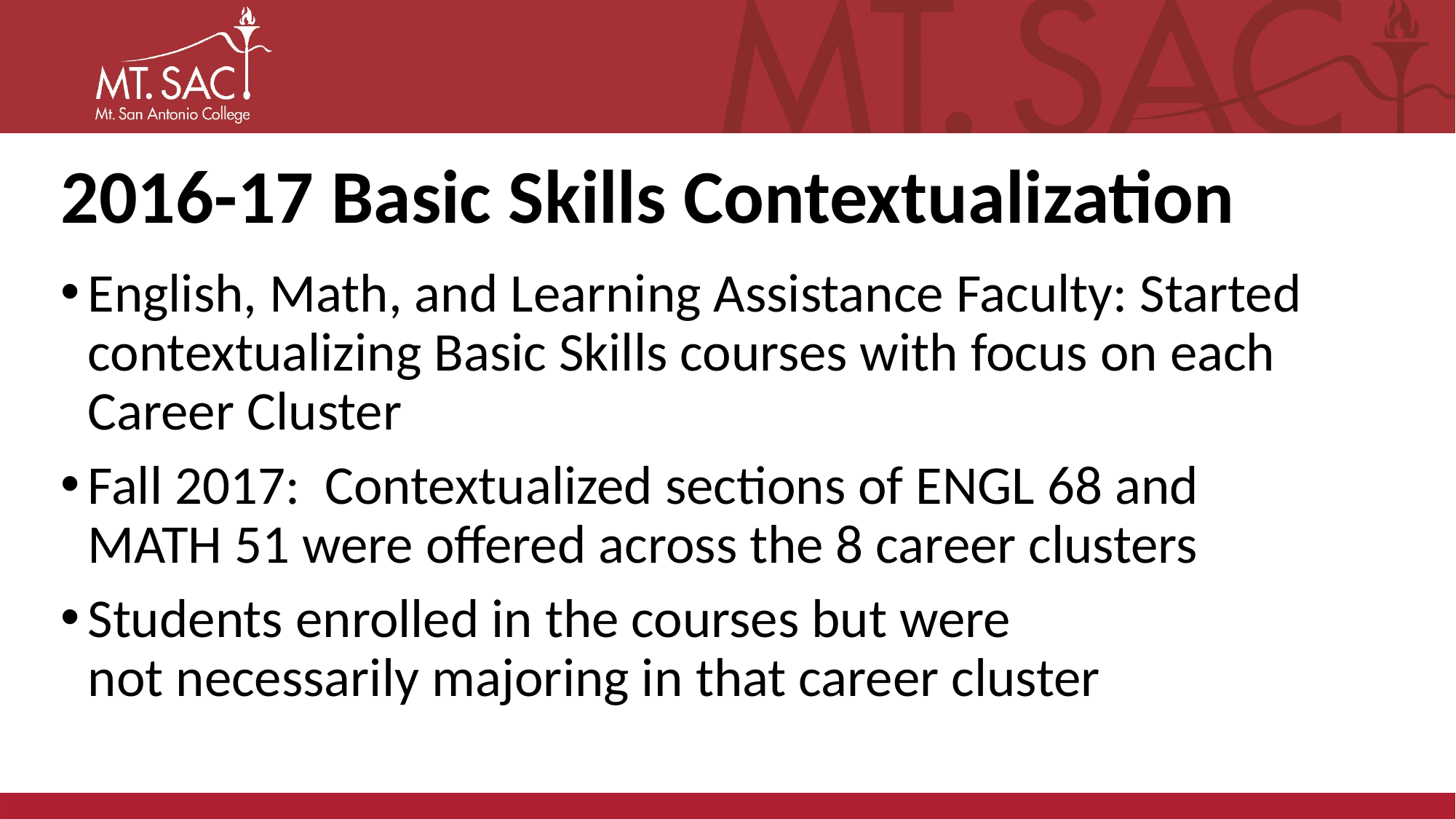

# 2016-17 Basic Skills Contextualization
English, Math, and Learning Assistance Faculty: Started contextualizing Basic Skills courses with focus on each Career Cluster
Fall 2017:  Contextualized sections of ENGL 68 and MATH 51 were offered across the 8 career clusters
Students enrolled in the courses but were not necessarily majoring in that career cluster